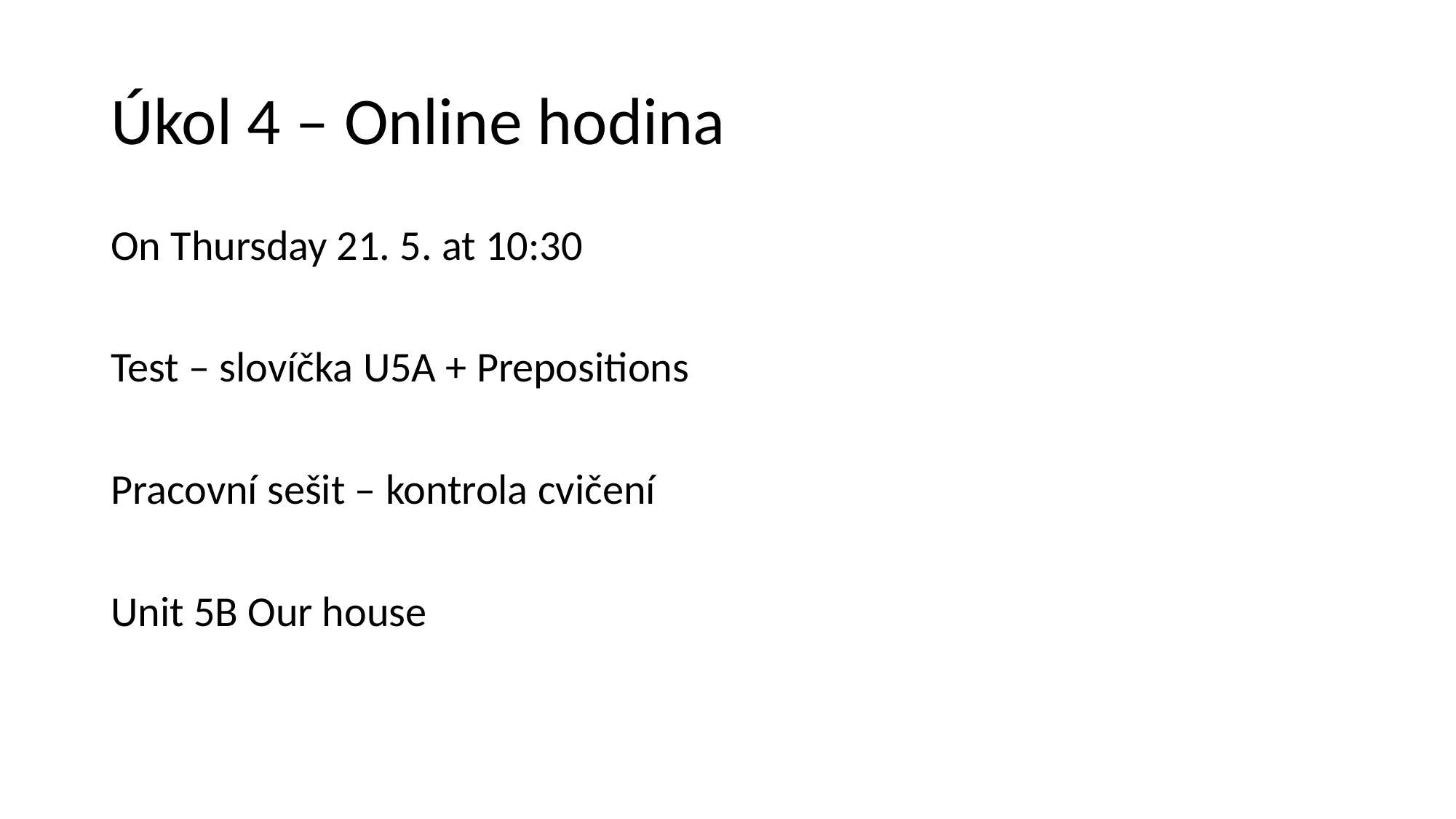

# Úkol 4 – Online hodina
On Thursday 21. 5. at 10:30

Test – slovíčka U5A + Prepositions

Pracovní sešit – kontrola cvičení

Unit 5B Our house